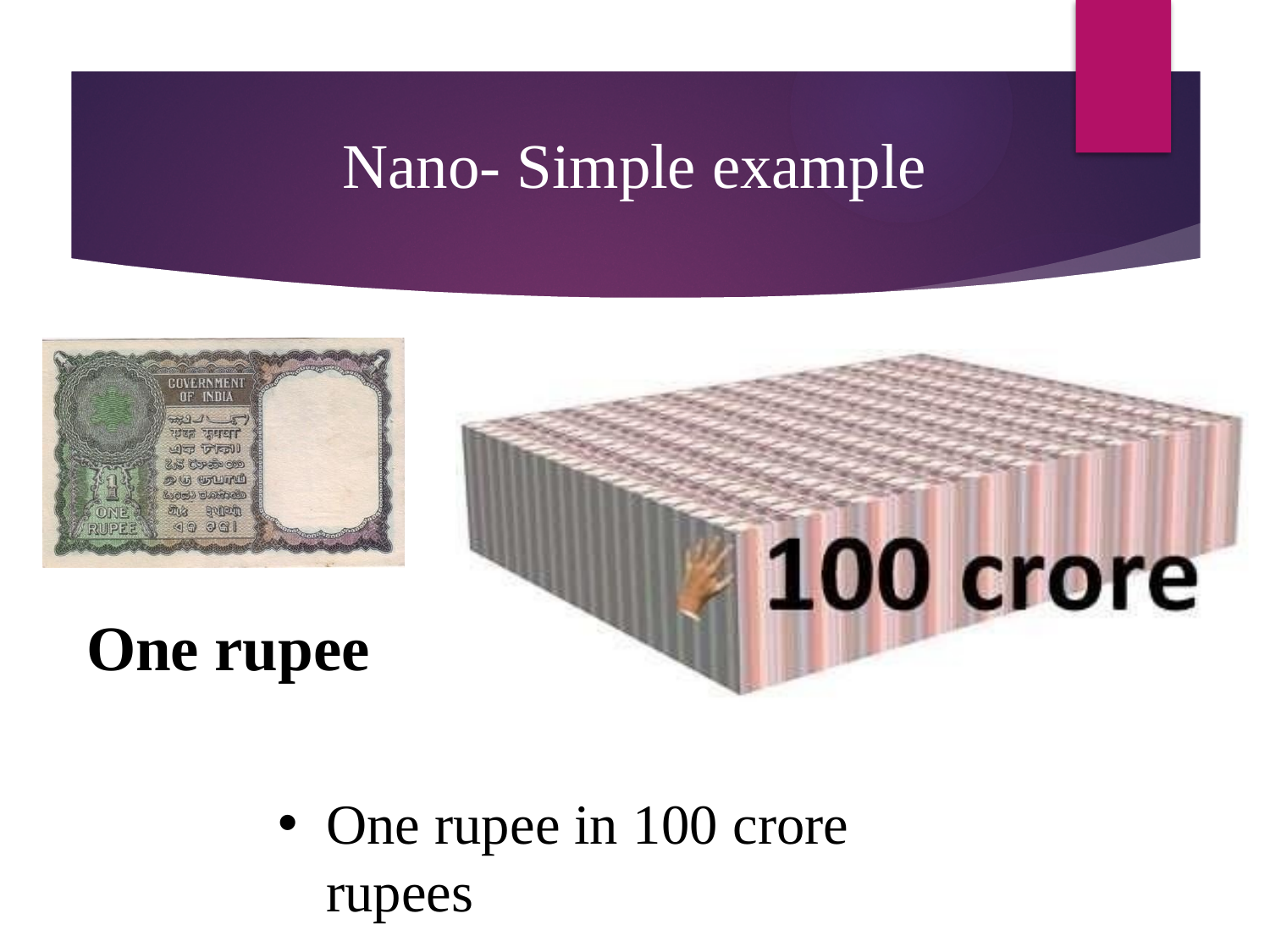

# Nano- Simple example

One rupee

One rupee in 100 crore rupees
5